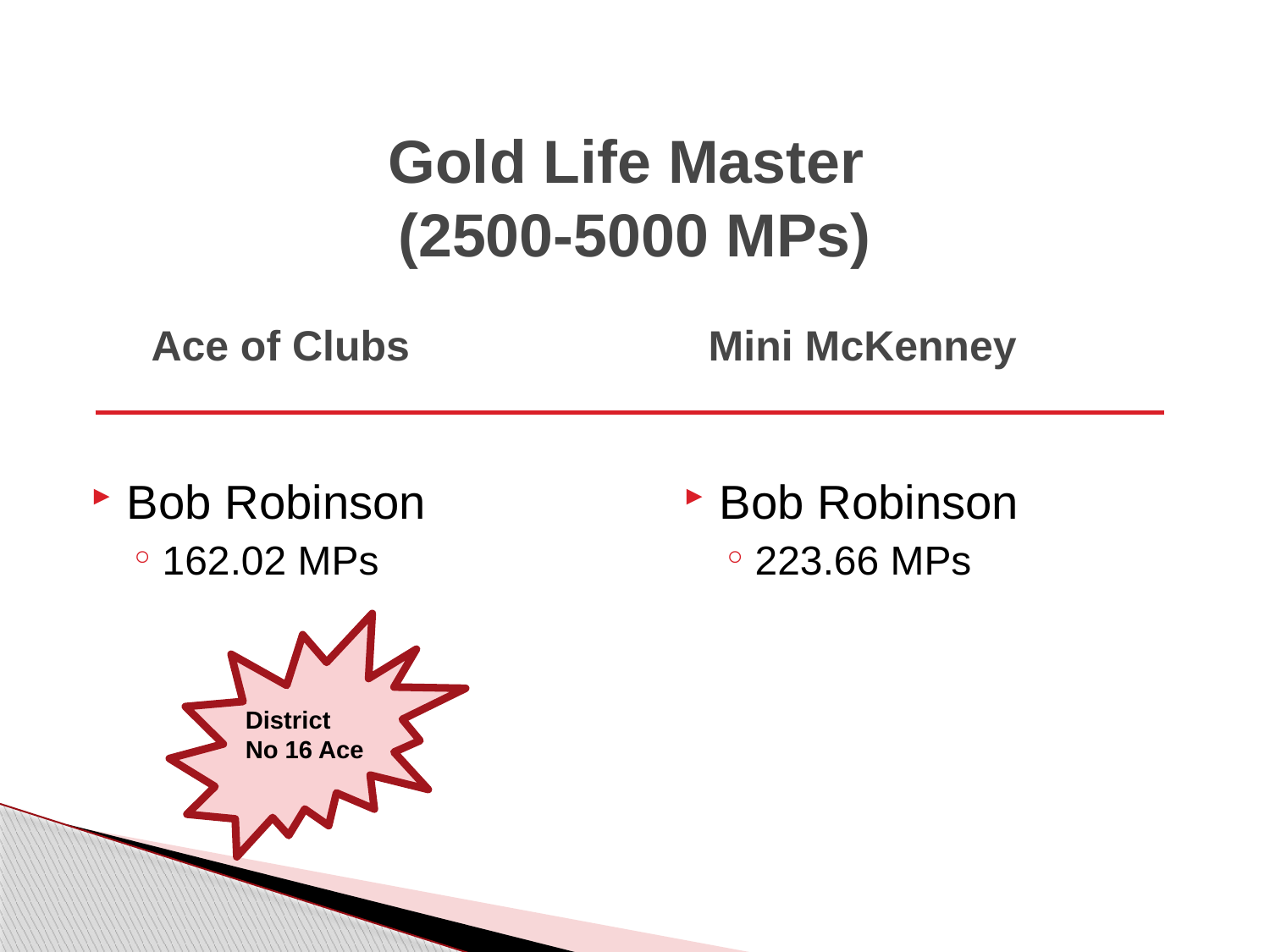

Gold Life Master
(2500-5000 MPs)
Ace of Clubs
Mini McKenney
Bob Robinson
162.02 MPs

Bob Robinson
223.66 MPs

District
No 16 Ace